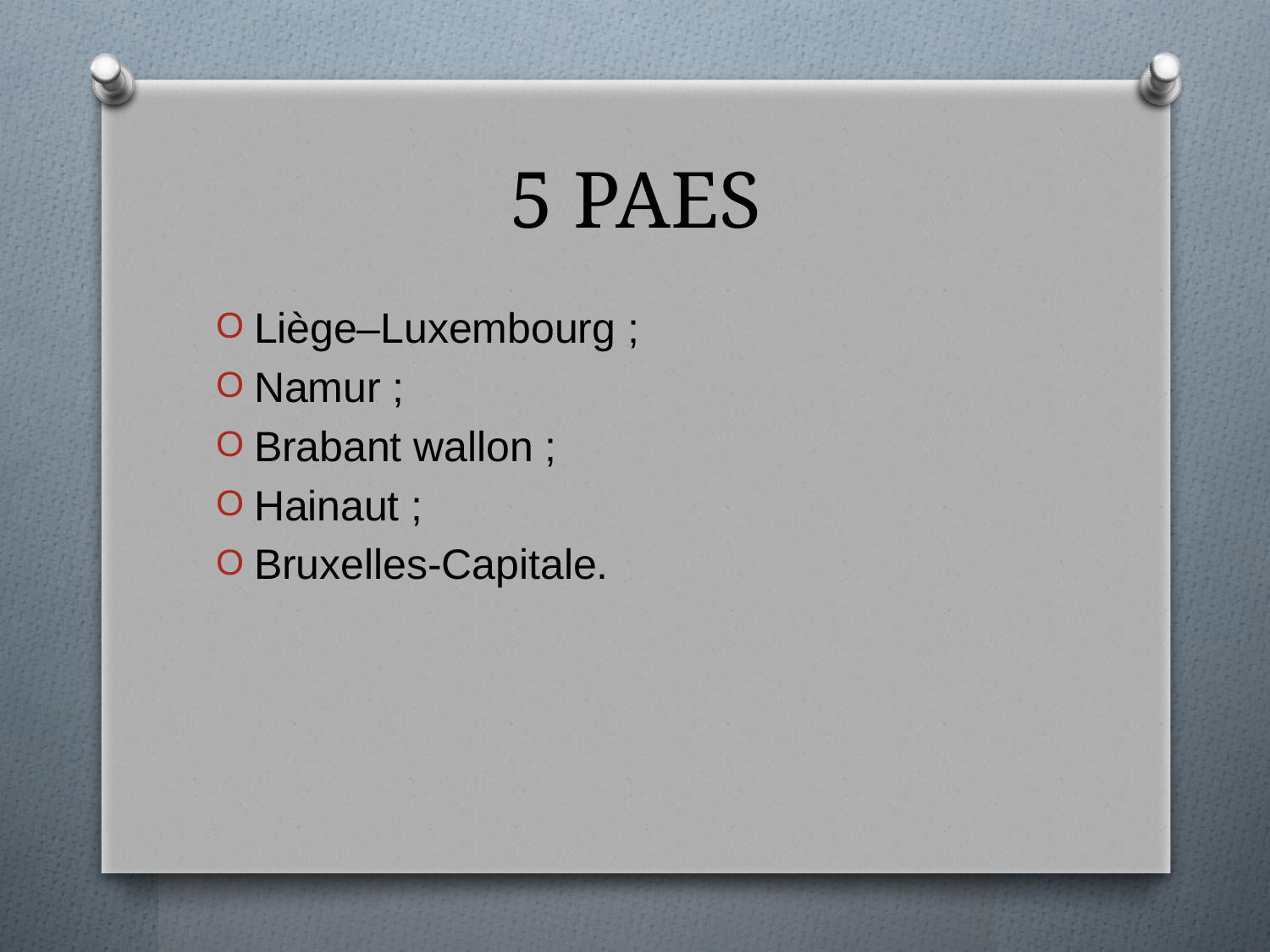

# 5 PAES
Liège–Luxembourg ;
Namur ;
Brabant wallon ;
Hainaut ;
Bruxelles-Capitale.